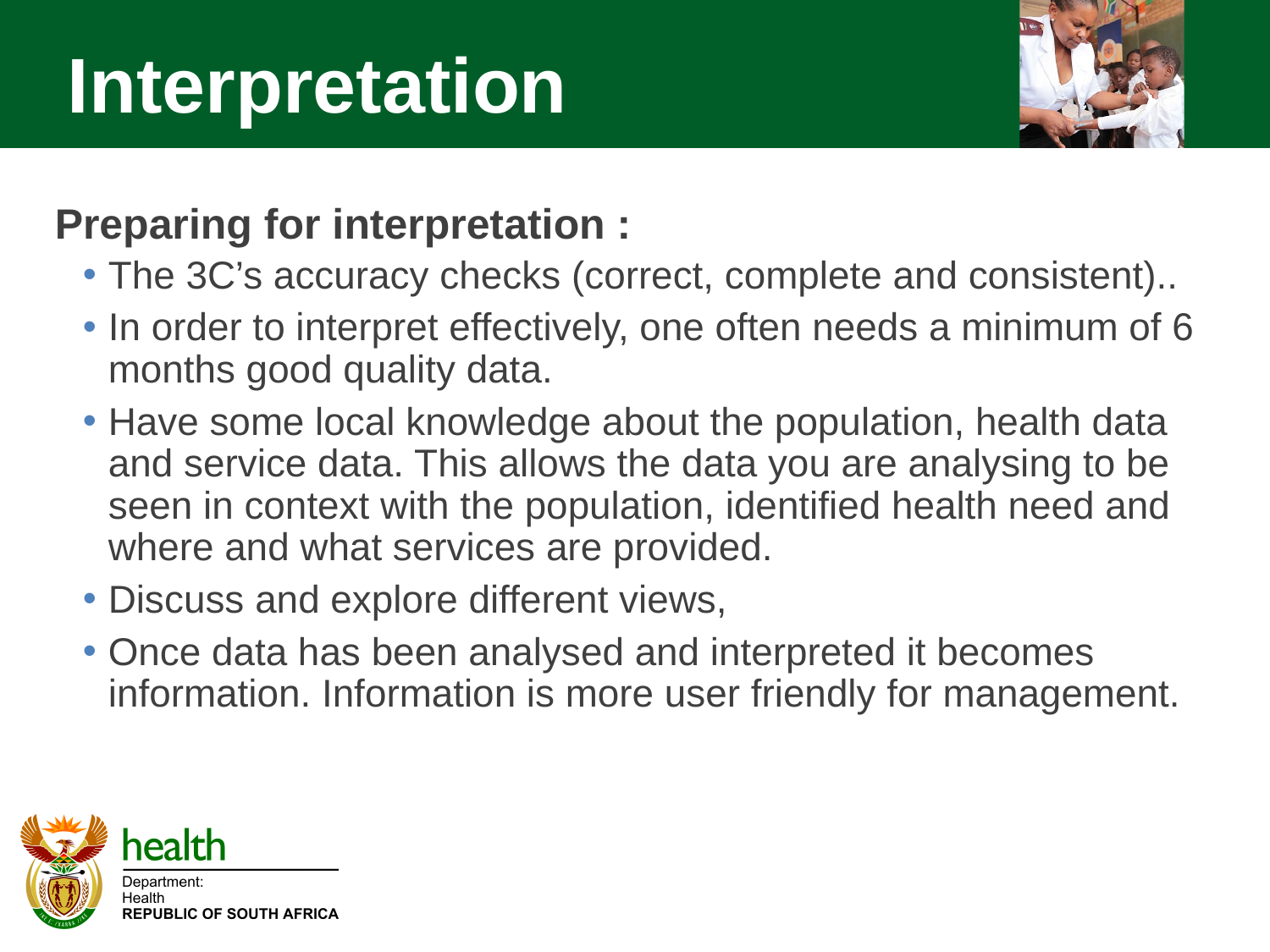

Interpretation
Preparing for interpretation :
The 3C’s accuracy checks (correct, complete and consistent)..
In order to interpret effectively, one often needs a minimum of 6 months good quality data.
Have some local knowledge about the population, health data and service data. This allows the data you are analysing to be seen in context with the population, identified health need and where and what services are provided.
Discuss and explore different views,
Once data has been analysed and interpreted it becomes information. Information is more user friendly for management.